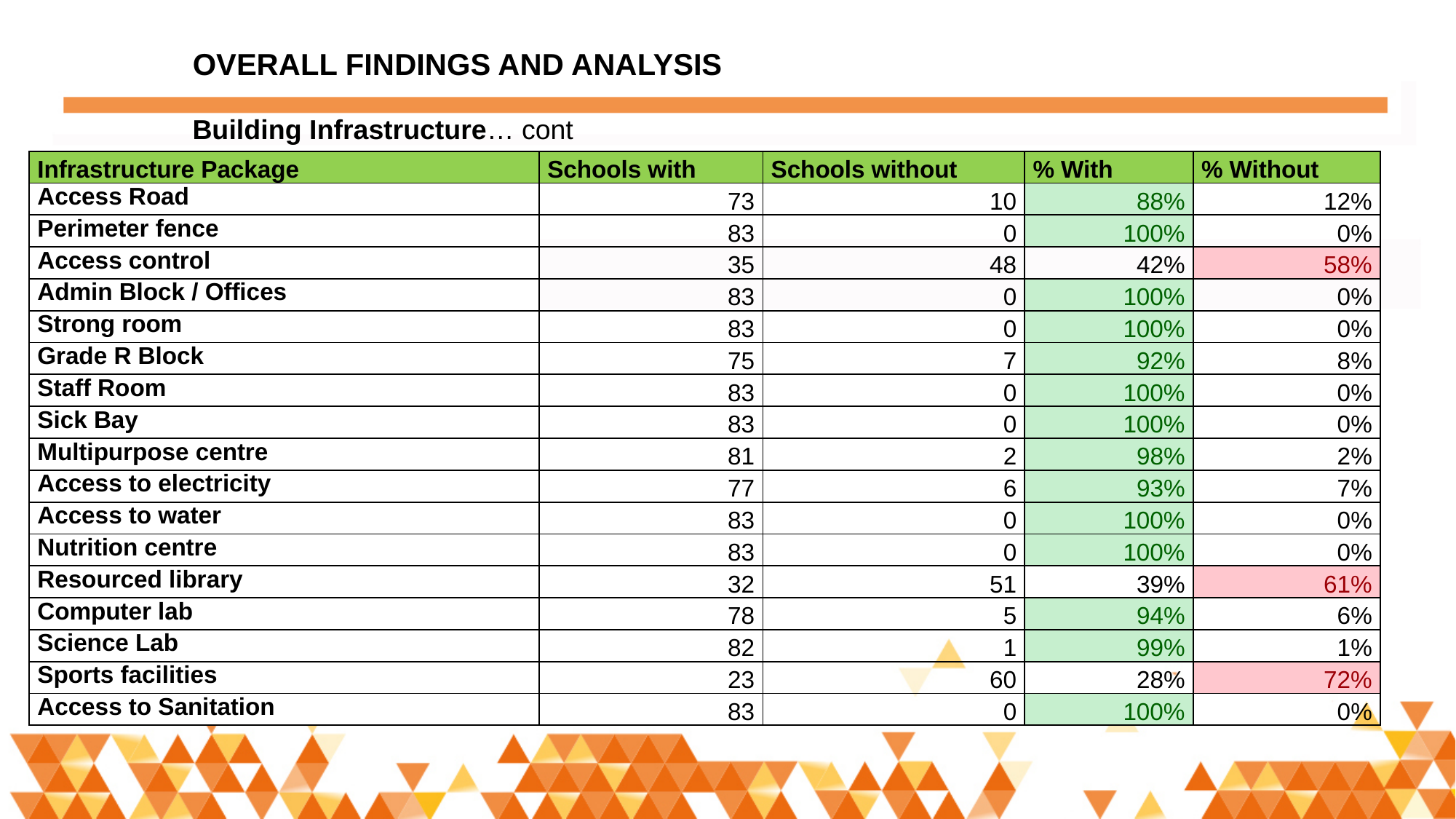

OVERALL FINDINGS AND ANALYSIS
Building Infrastructure… cont
| Infrastructure Package | Schools with | Schools without | % With | % Without |
| --- | --- | --- | --- | --- |
| Access Road | 73 | 10 | 88% | 12% |
| Perimeter fence | 83 | 0 | 100% | 0% |
| Access control | 35 | 48 | 42% | 58% |
| Admin Block / Offices | 83 | 0 | 100% | 0% |
| Strong room | 83 | 0 | 100% | 0% |
| Grade R Block | 75 | 7 | 92% | 8% |
| Staff Room | 83 | 0 | 100% | 0% |
| Sick Bay | 83 | 0 | 100% | 0% |
| Multipurpose centre | 81 | 2 | 98% | 2% |
| Access to electricity | 77 | 6 | 93% | 7% |
| Access to water | 83 | 0 | 100% | 0% |
| Nutrition centre | 83 | 0 | 100% | 0% |
| Resourced library | 32 | 51 | 39% | 61% |
| Computer lab | 78 | 5 | 94% | 6% |
| Science Lab | 82 | 1 | 99% | 1% |
| Sports facilities | 23 | 60 | 28% | 72% |
| Access to Sanitation | 83 | 0 | 100% | 0% |
26